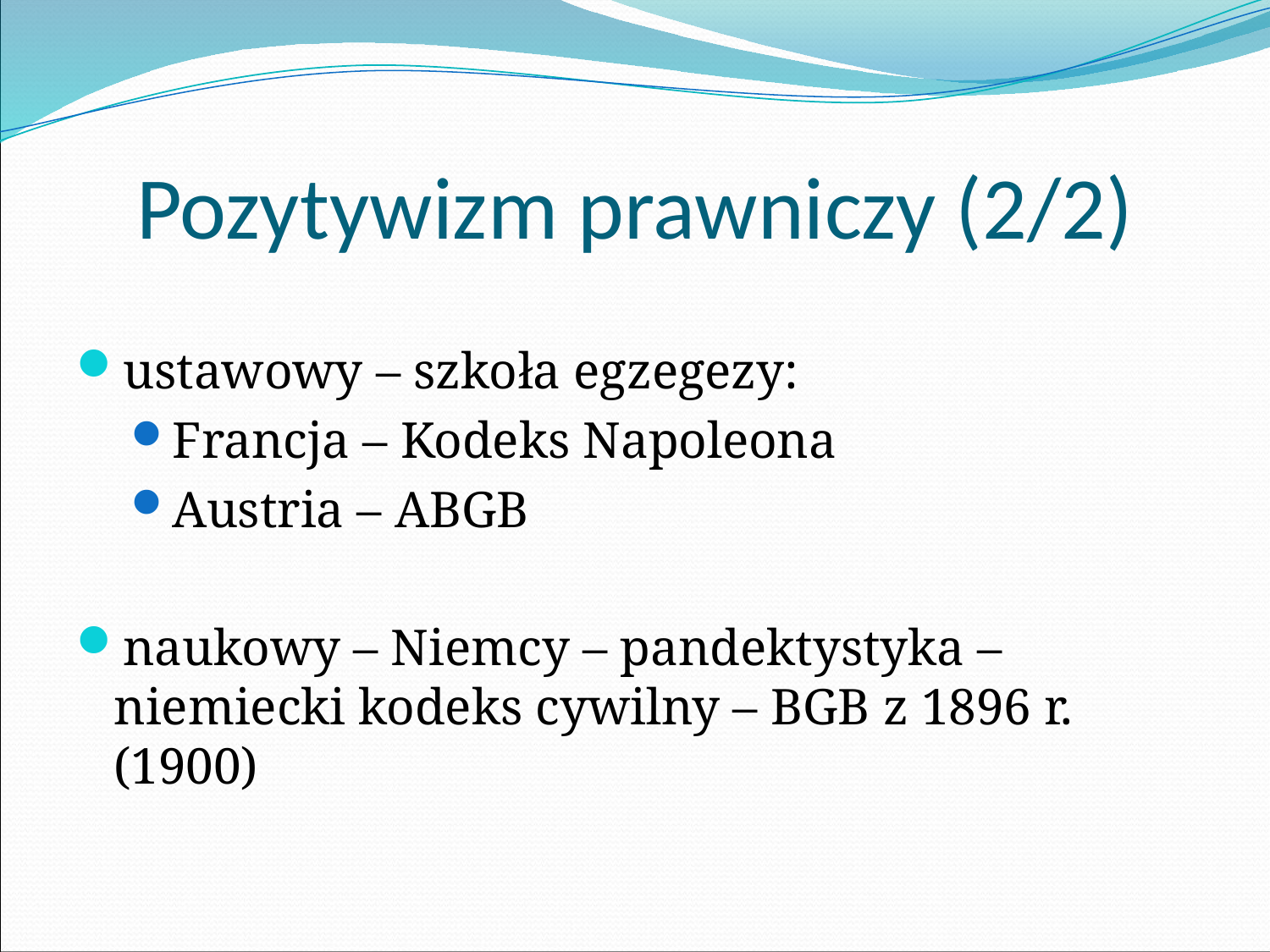

# Pozytywizm prawniczy (2/2)

ustawowy – szkoła egzegezy:
Francja – Kodeks Napoleona
Austria – ABGB

naukowy – Niemcy – pandektystyka – niemiecki kodeks cywilny – BGB z 1896 r. (1900)